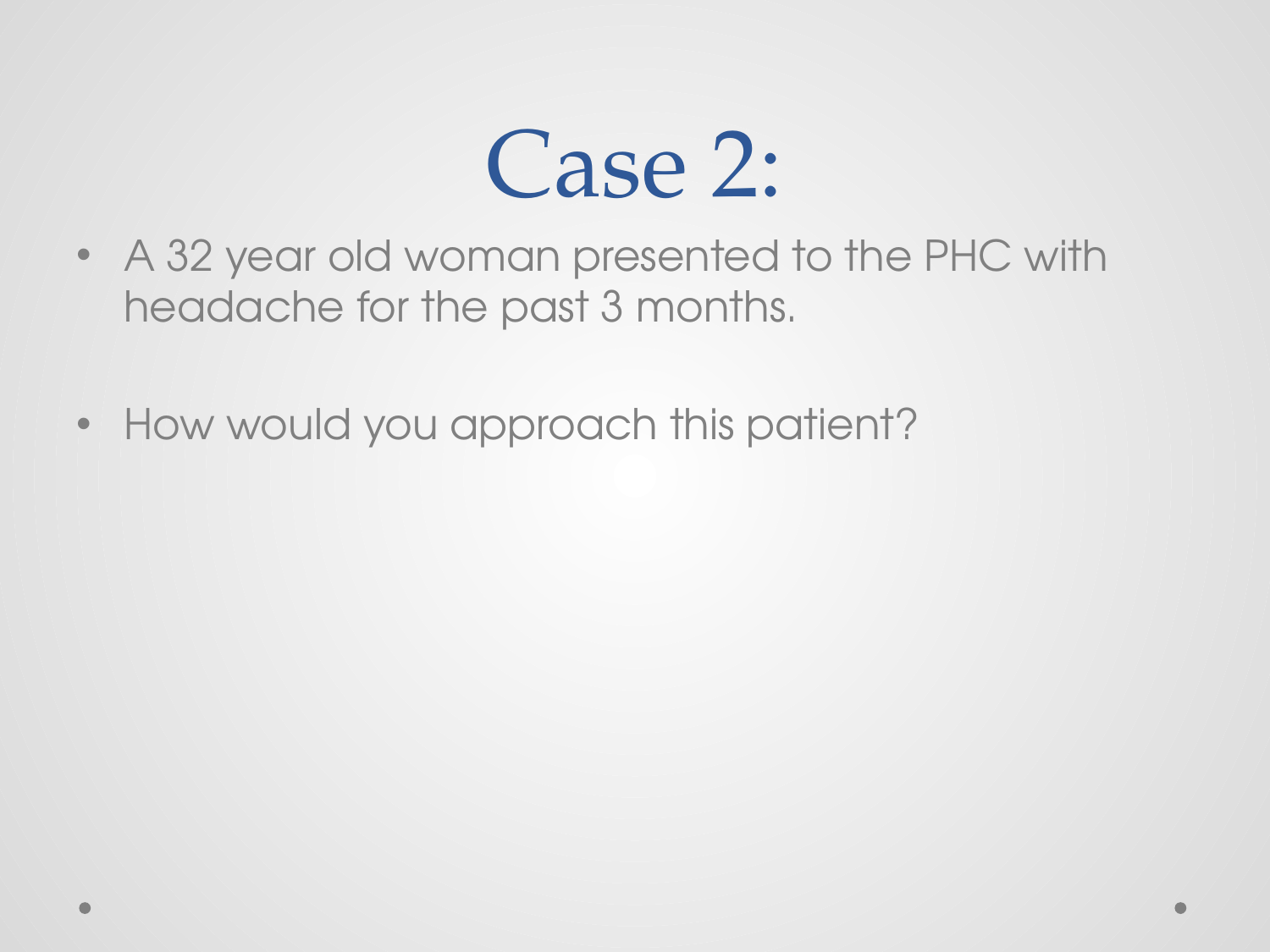

# Case 2:
A 32 year old woman presented to the PHC with headache for the past 3 months.

How would you approach this patient?